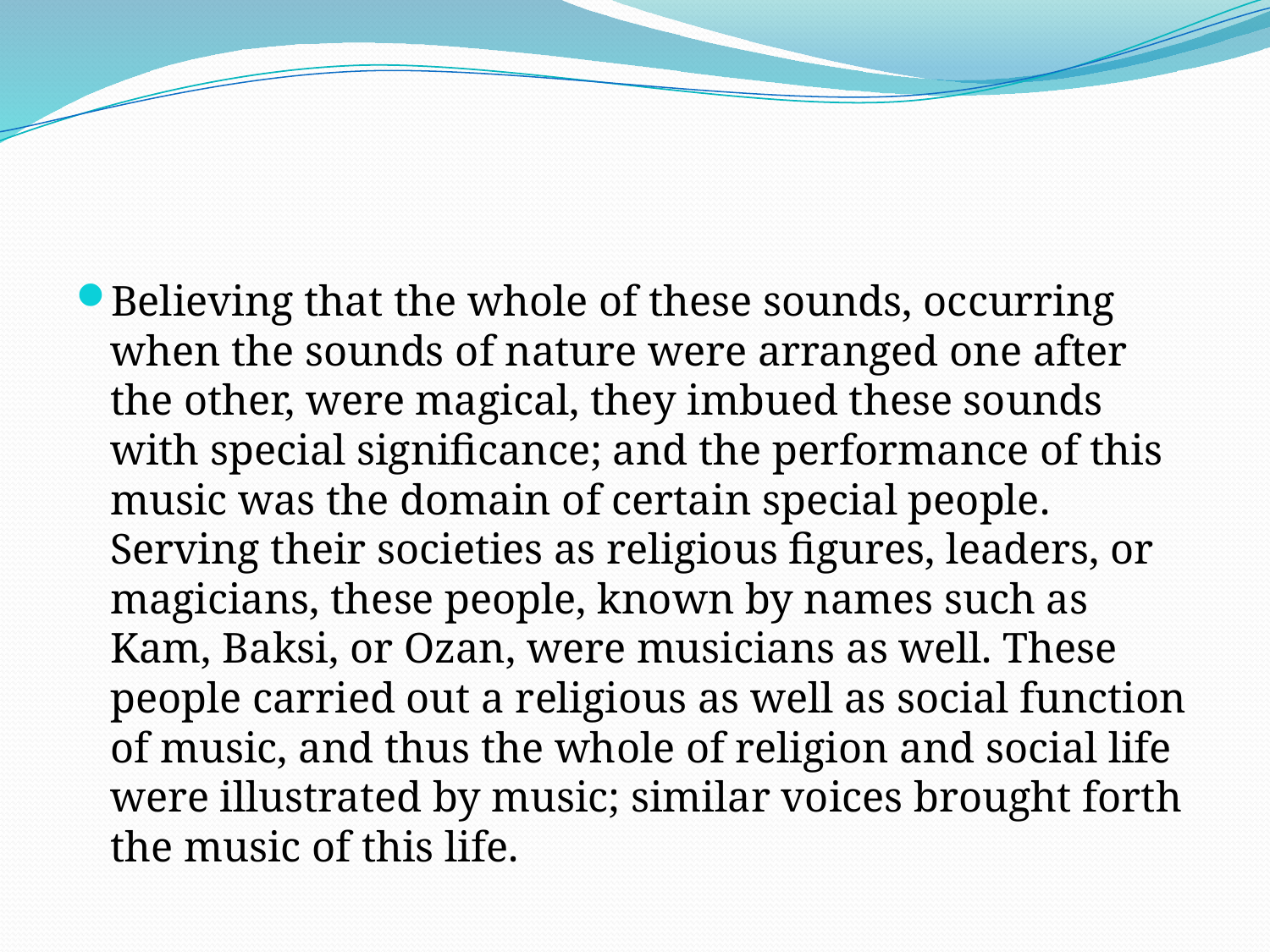

#
Believing that the whole of these sounds, occurring when the sounds of nature were arranged one after the other, were magical, they imbued these sounds with special significance; and the performance of this music was the domain of certain special people. Serving their societies as religious figures, leaders, or magicians, these people, known by names such as Kam, Baksi, or Ozan, were musicians as well. These people carried out a religious as well as social function of music, and thus the whole of religion and social life were illustrated by music; similar voices brought forth the music of this life.